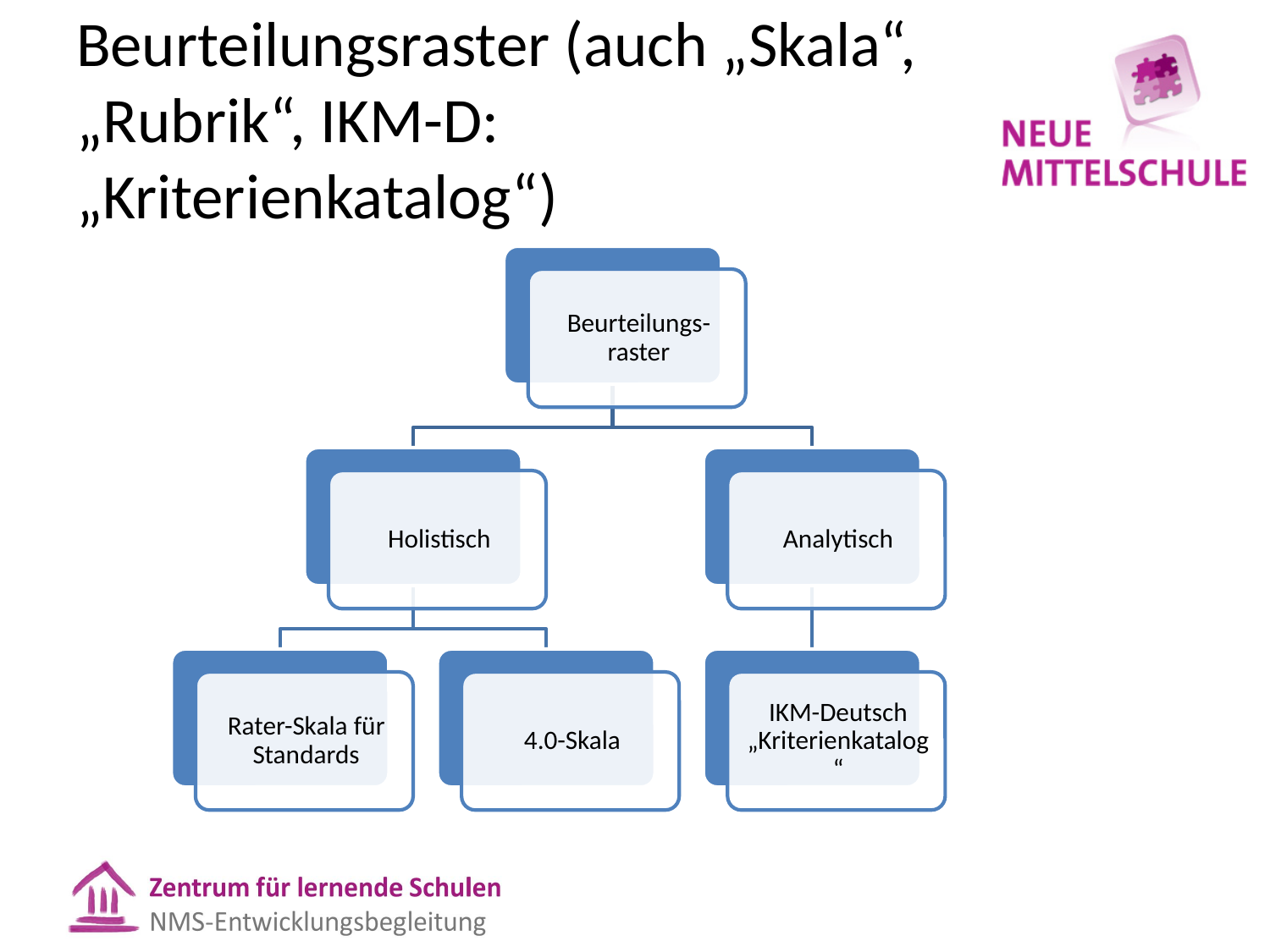

# Beurteilungsraster (auch „Skala“, „Rubrik“, IKM-D: „Kriterienkatalog“)
Beurteilungs-raster
Holistisch
Rater-Skala für Standards
4.0-Skala
Analytisch
IKM-Deutsch „Kriterienkatalog“